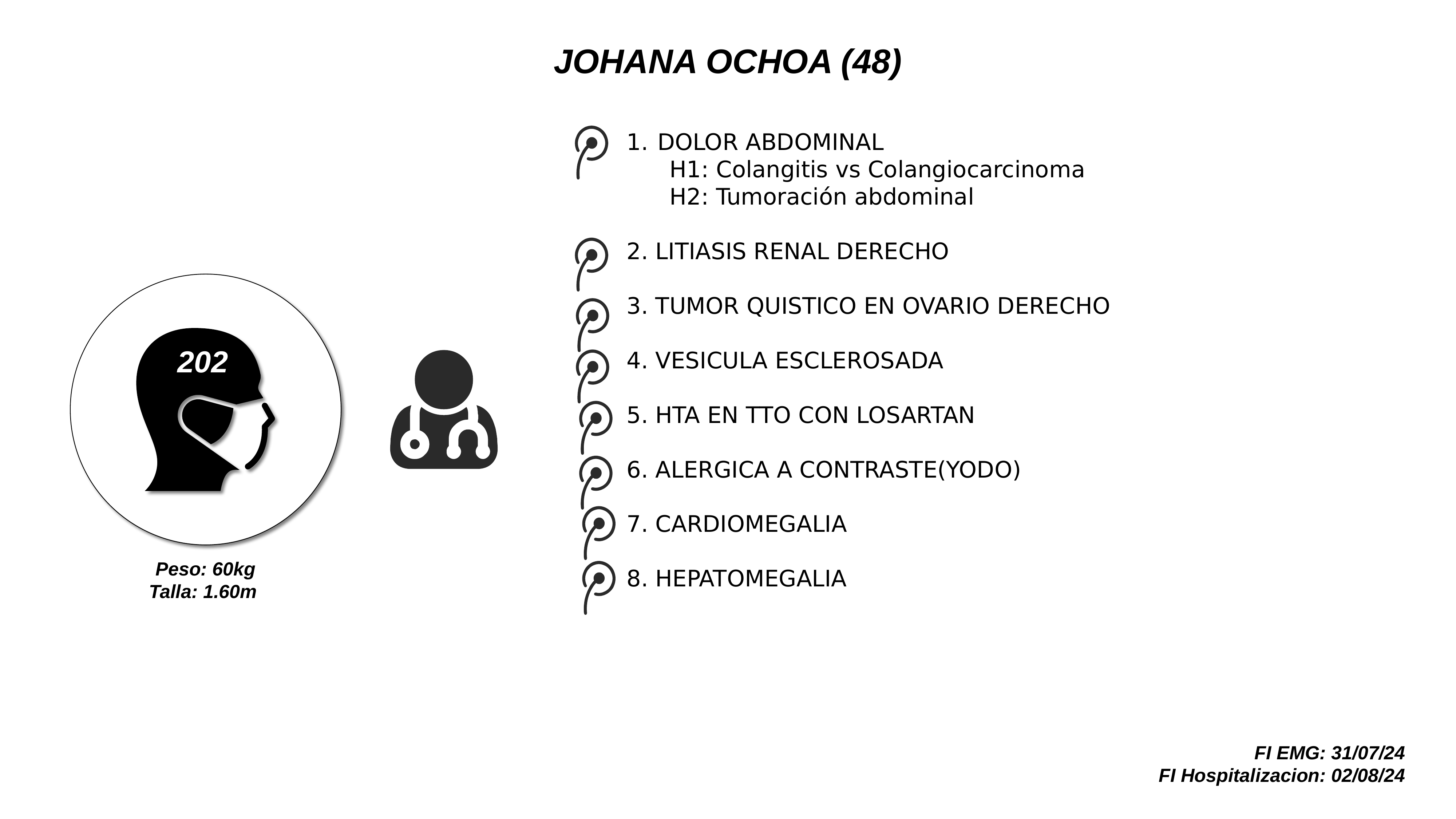

JOHANA OCHOA (48)
DOLOR ABDOMINAL
      H1: Colangitis vs Colangiocarcinoma
      H2: Tumoración abdominal

2. LITIASIS RENAL DERECHO

3. TUMOR QUISTICO EN OVARIO DERECHO

4. VESICULA ESCLEROSADA

5. HTA EN TTO CON LOSARTAN

6. ALERGICA A CONTRASTE(YODO)

7. CARDIOMEGALIA

8. HEPATOMEGALIA

202

Peso: 60kg
Talla: 1.60m

FI EMG: 31/07/24
FI Hospitalizacion: 02/08/24